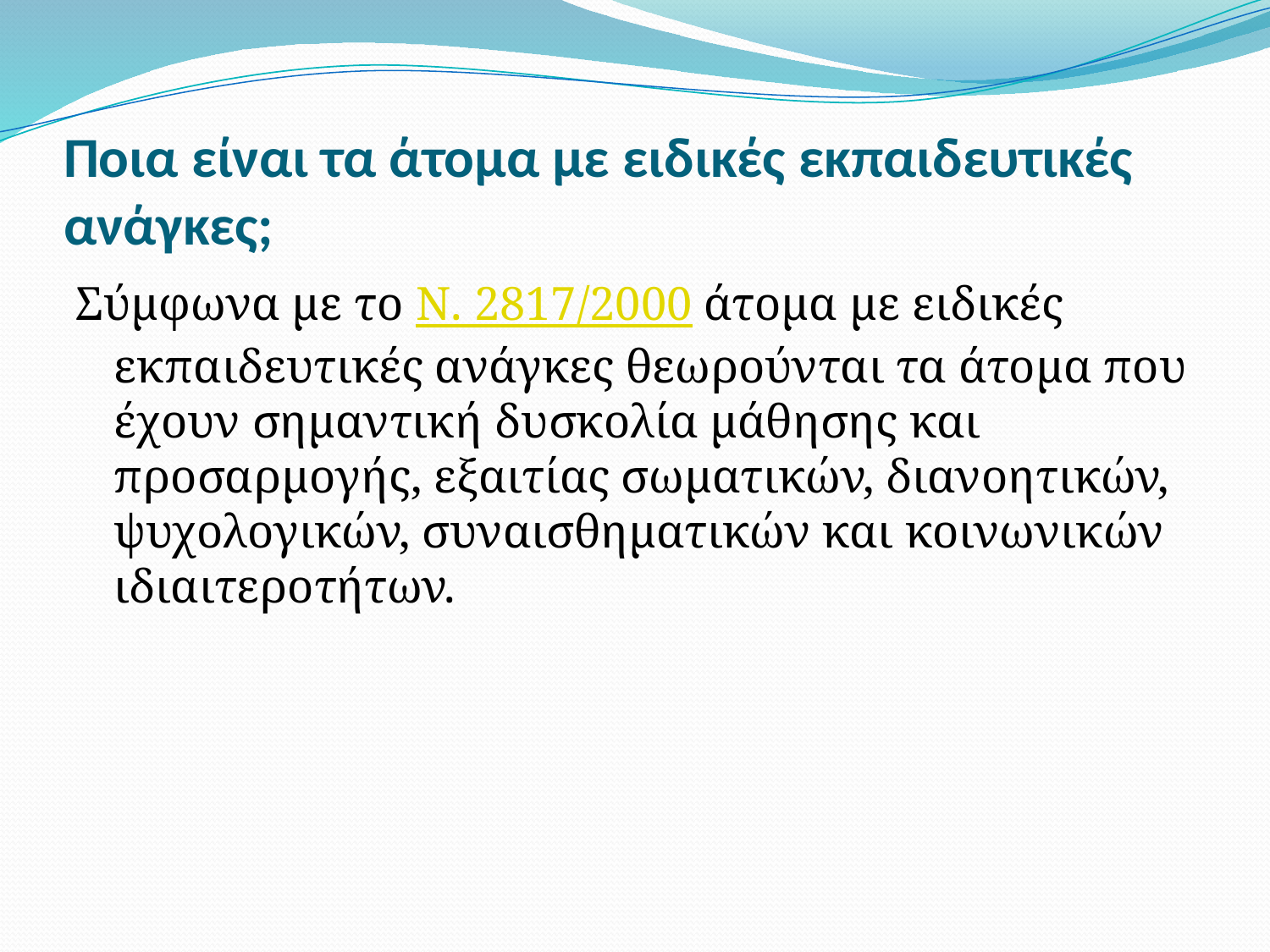

# Ποια είναι τα άτομα με ειδικές εκπαιδευτικές ανάγκες;
Σύμφωνα με το Ν. 2817/2000 άτομα με ειδικές εκπαιδευτικές ανάγκες θεωρούνται τα άτομα που έχουν σημαντική δυσκολία μάθησης και προσαρμογής, εξαιτίας σωματικών, διανοητικών, ψυχολογικών, συναισθηματικών και κοινωνικών ιδιαιτεροτήτων.